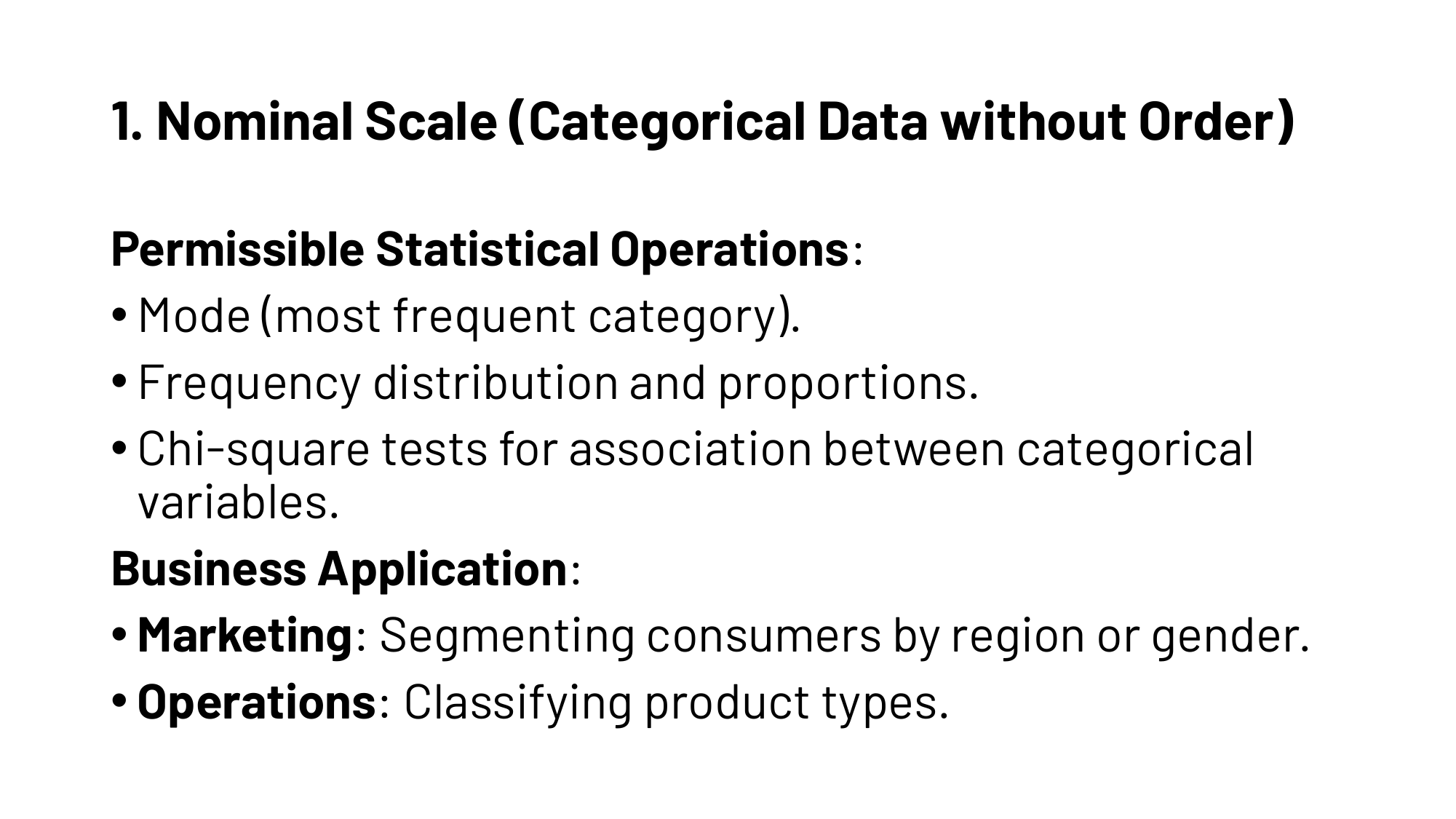

# 1. Nominal Scale (Categorical Data without Order)
Permissible Statistical Operations:
Mode (most frequent category).
Frequency distribution and proportions.
Chi-square tests for association between categorical variables.
Business Application:
Marketing: Segmenting consumers by region or gender.
Operations: Classifying product types.